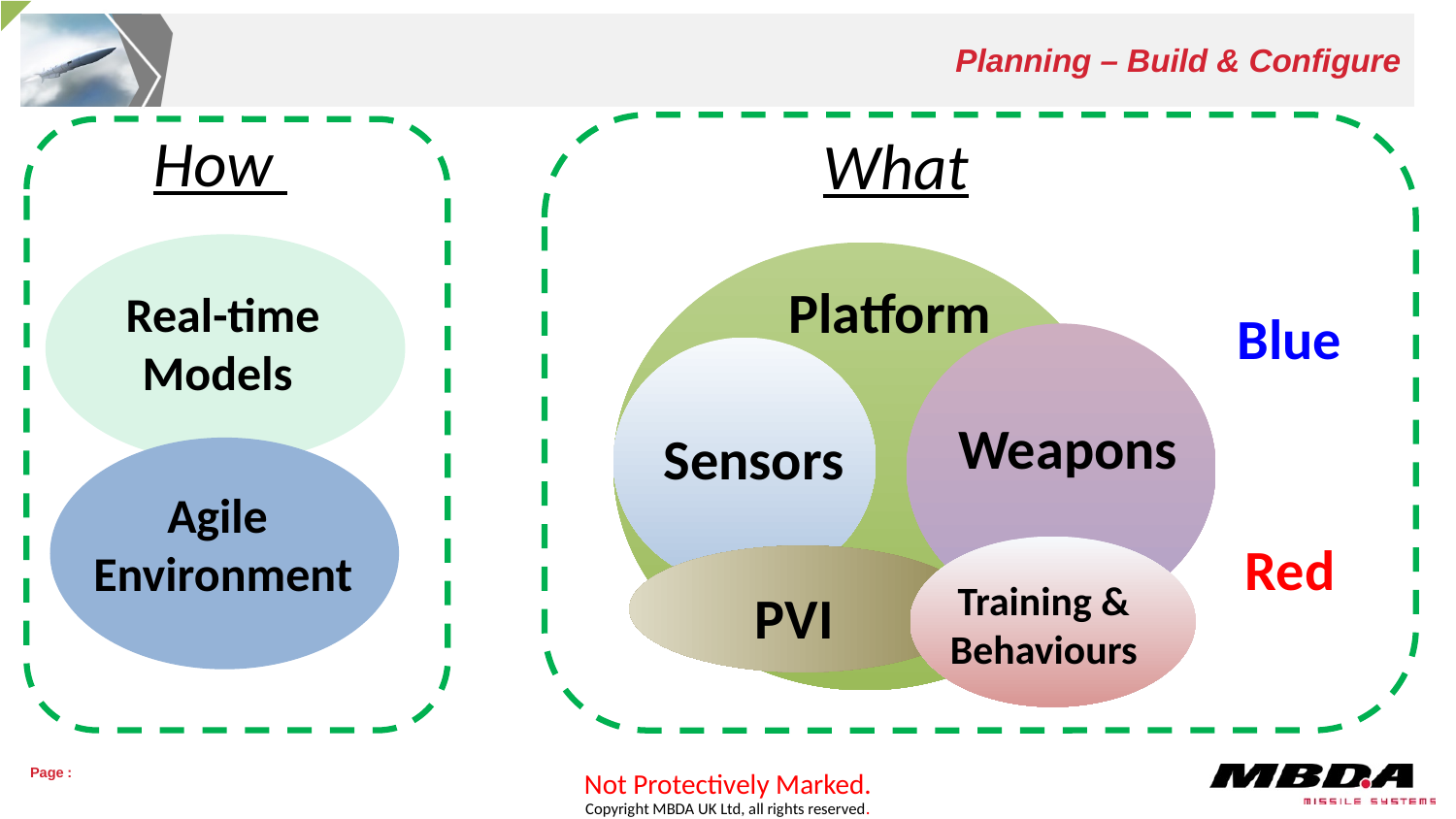

# Planning – Build & Configure
How

What

Platform
Real-time
Models
Blue

Weapons
Sensors

Agile
Environment
Red

Training & Behaviours
PVI